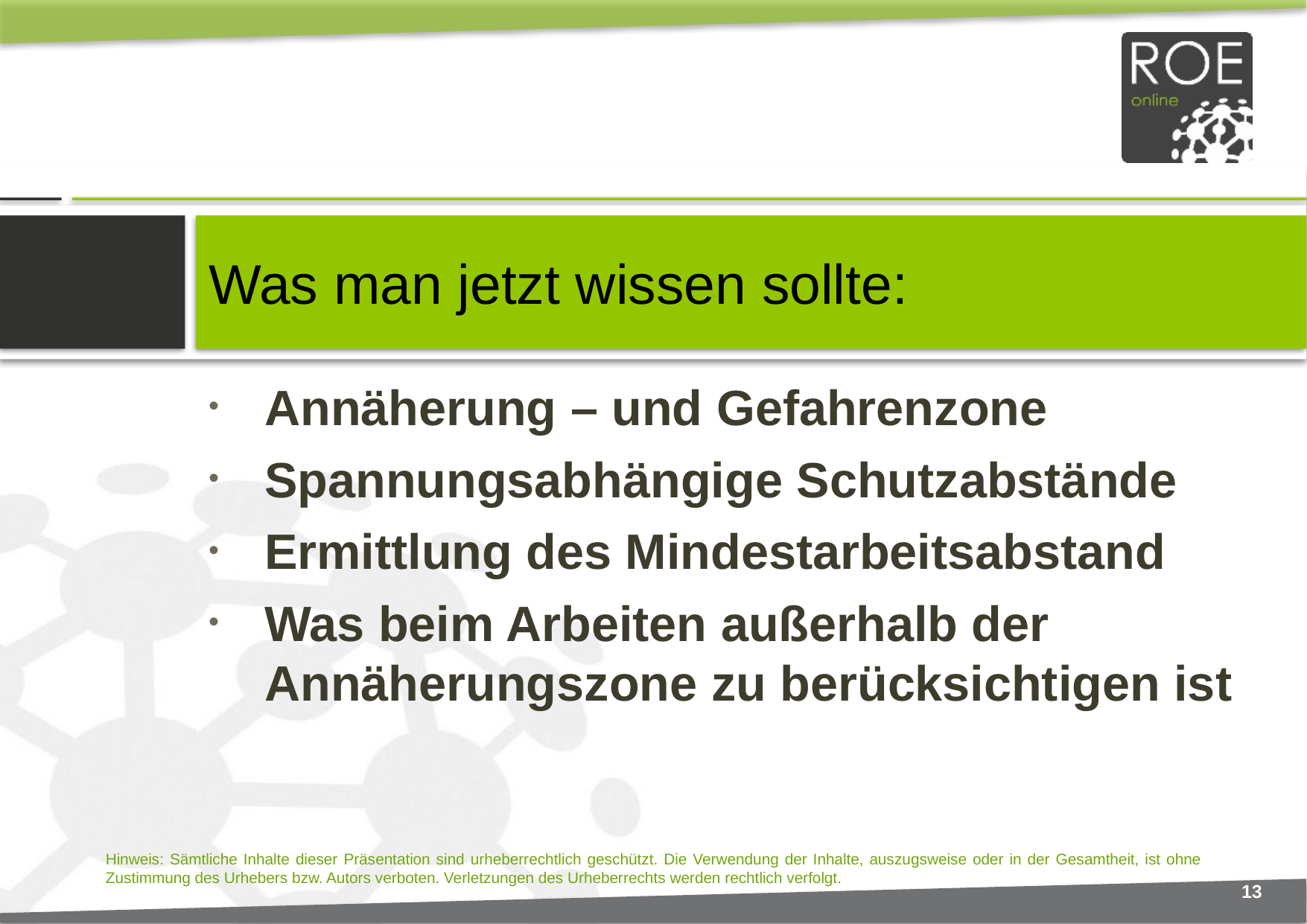

# Was man jetzt wissen sollte:
Annäherung – und Gefahrenzone
Spannungsabhängige Schutzabstände
Ermittlung des Mindestarbeitsabstand
Was beim Arbeiten außerhalb der Annäherungszone zu berücksichtigen ist

13
Hinweis: Sämtliche Inhalte dieser Präsentation sind urheberrechtlich geschützt. Die Verwendung der Inhalte, auszugsweise oder in der Gesamtheit, ist ohne Zustimmung des Urhebers bzw. Autors verboten. Verletzungen des Urheberrechts werden rechtlich verfolgt.